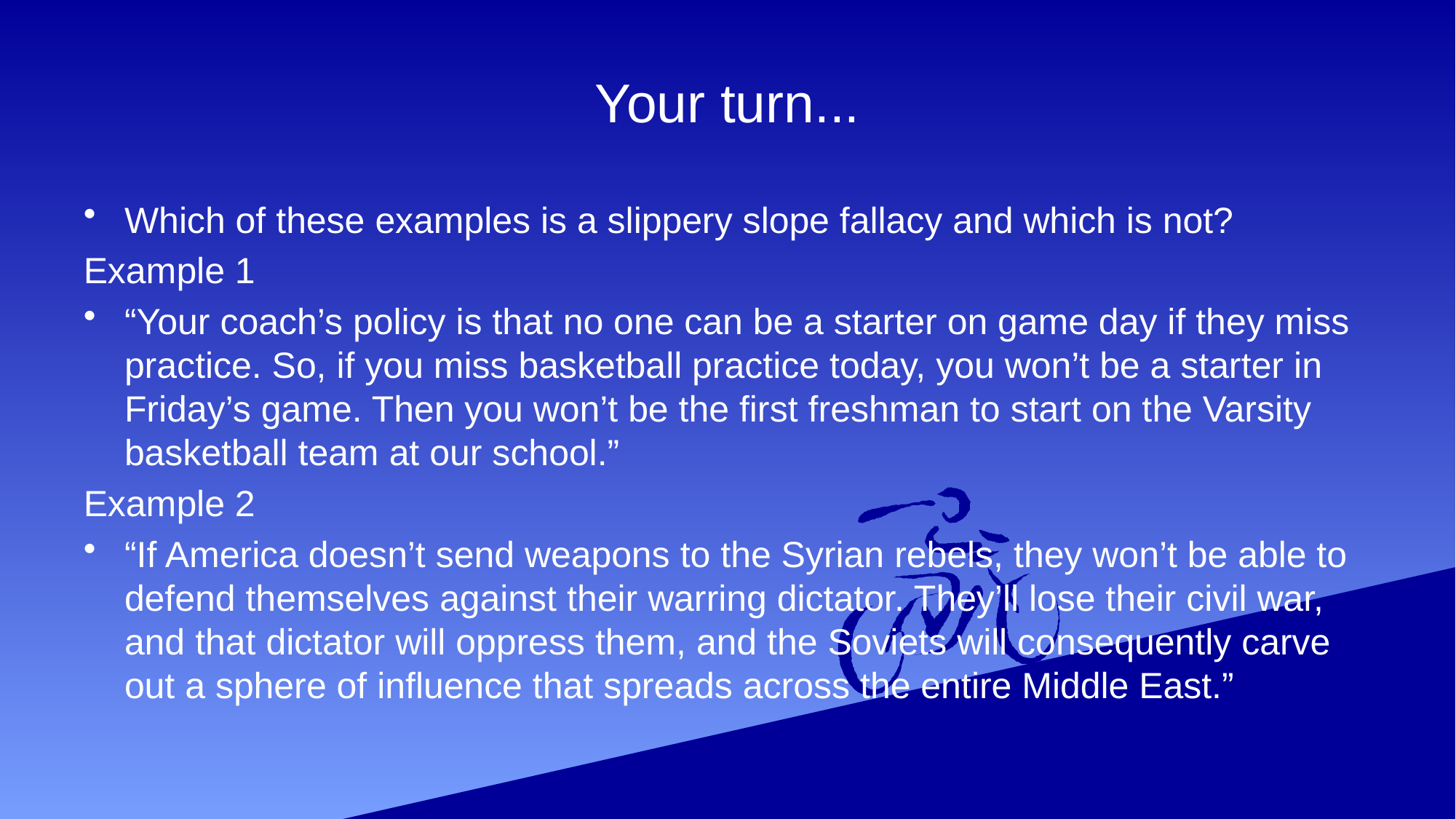

# Your turn...
Which of these examples is a slippery slope fallacy and which is not?
Example 1
“Your coach’s policy is that no one can be a starter on game day if they miss practice. So, if you miss basketball practice today, you won’t be a starter in Friday’s game. Then you won’t be the first freshman to start on the Varsity basketball team at our school.”
Example 2
“If America doesn’t send weapons to the Syrian rebels, they won’t be able to defend themselves against their warring dictator. They’ll lose their civil war, and that dictator will oppress them, and the Soviets will consequently carve out a sphere of influence that spreads across the entire Middle East.”